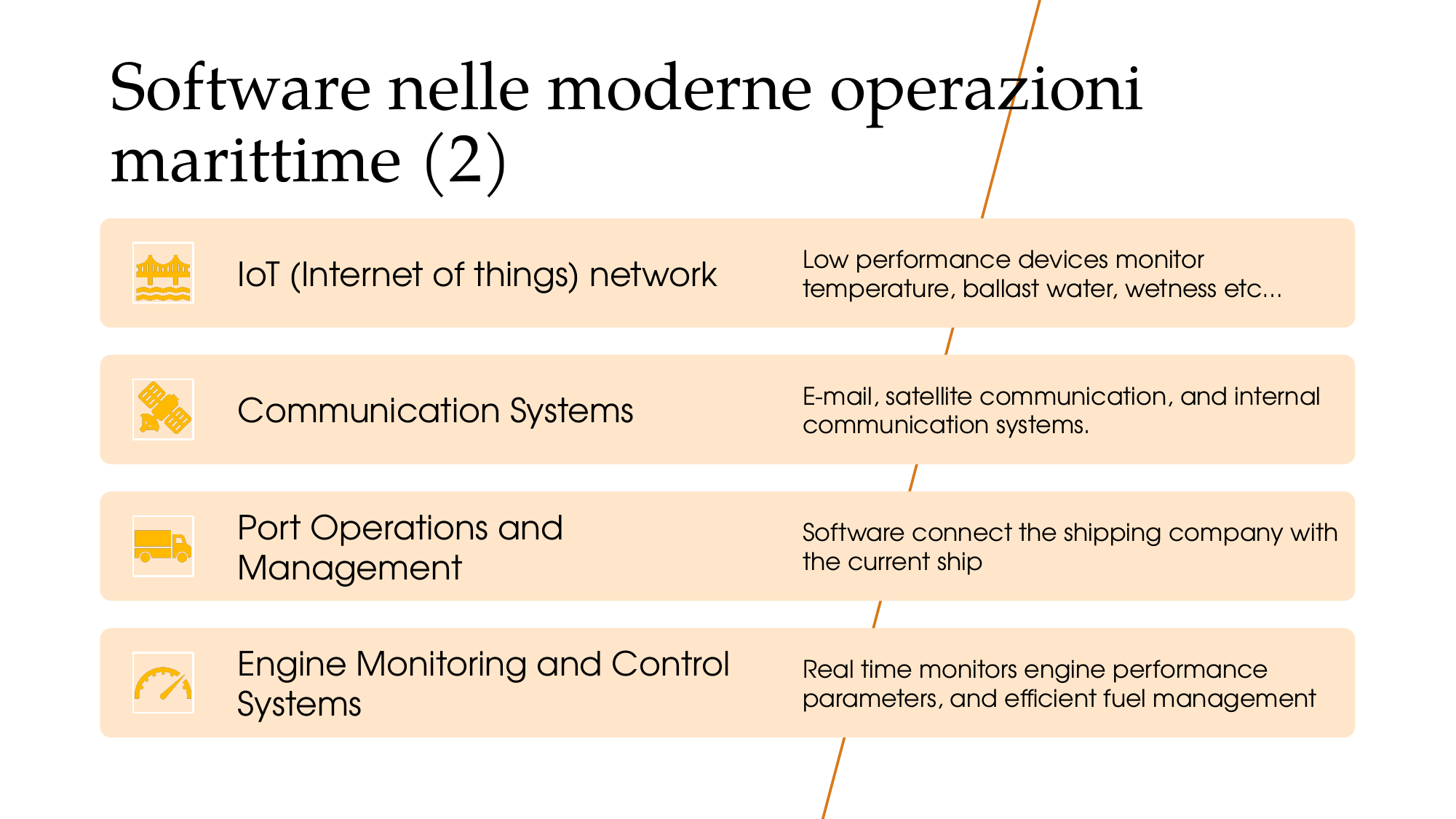

Software nelle moderne operazioni marittime (2)

IoT (Internet of things) network

Low performance devices monitor temperature, ballast water, wetness etc…

Communication Systems

E-mail, satellite communication, and internal communication systems.

Port Operations and Management

Software connect the shipping company with the current ship

Engine Monitoring and Control Systems

Real time monitors engine performance parameters, and efficient fuel management

16